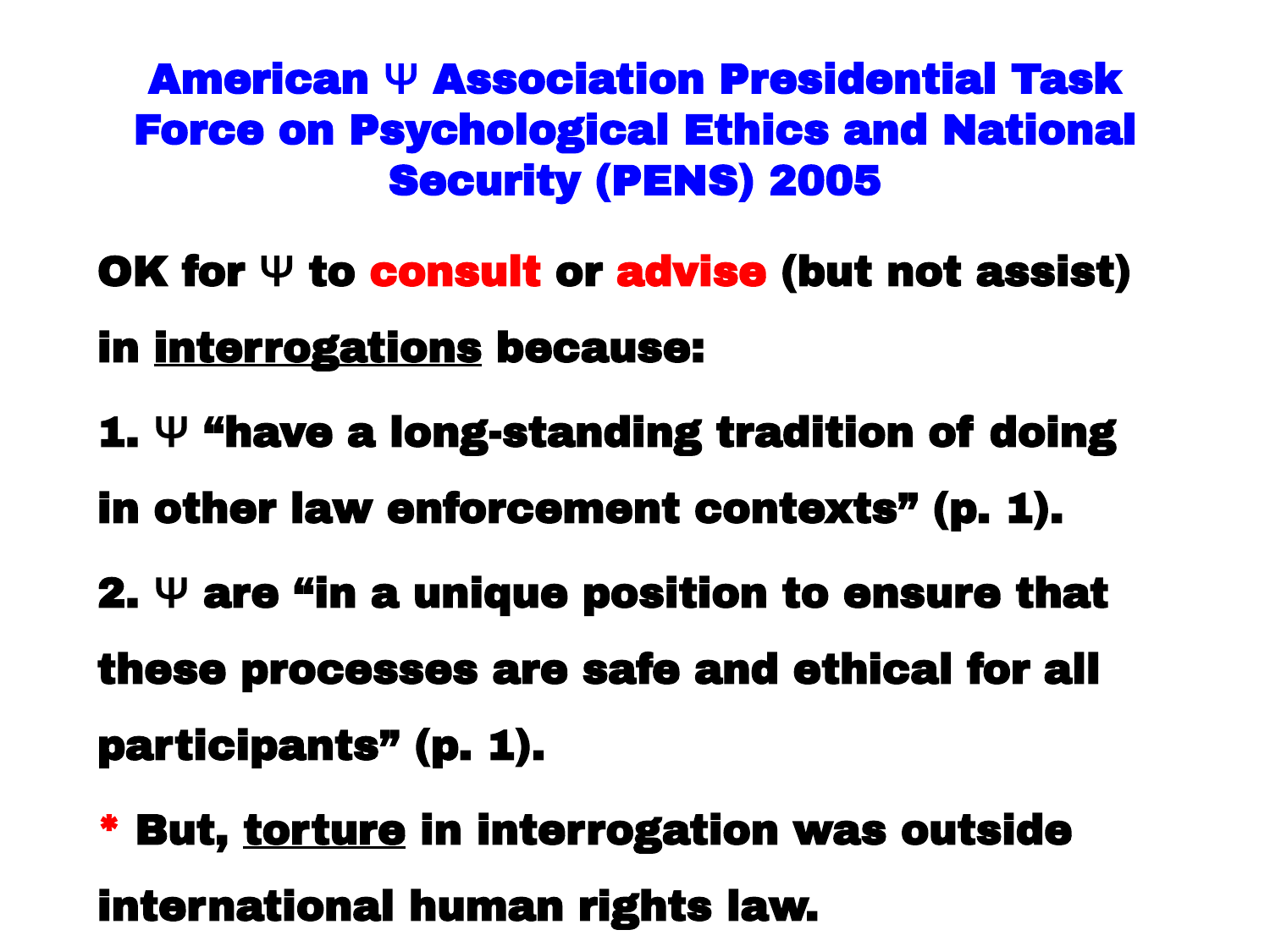

# American Ψ Association Presidential Task Force on Psychological Ethics and National Security (PENS) 2005
OK for Ψ to consult or advise (but not assist) in interrogations because:
1. Ψ “have a long-standing tradition of doing in other law enforcement contexts” (p. 1).
2. Ψ are “in a unique position to ensure that these processes are safe and ethical for all participants” (p. 1).
* But, torture in interrogation was outside international human rights law.